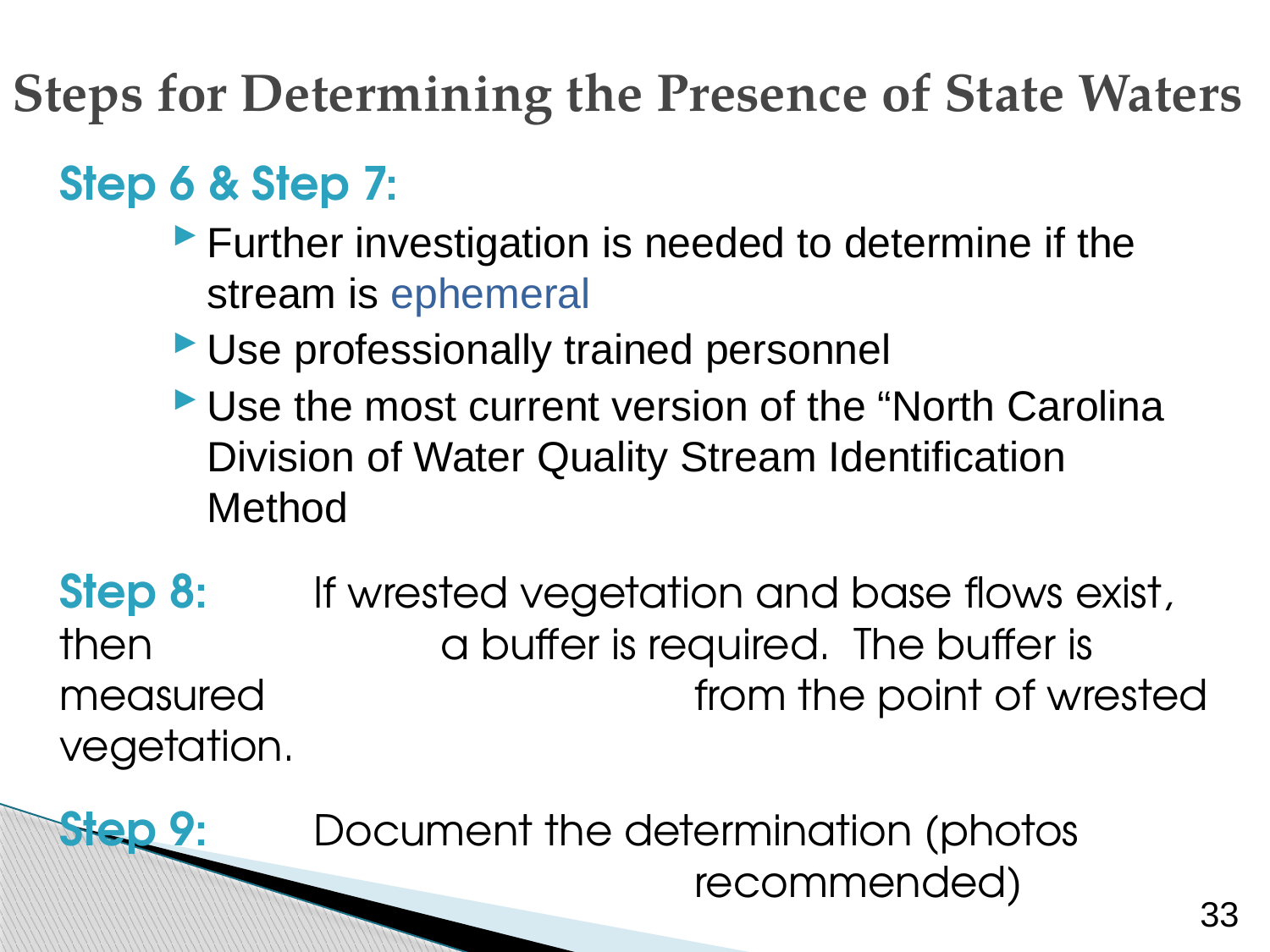

Steps for Determining the Presence of State Waters
Step 6 & Step 7:
Further investigation is needed to determine if the stream is ephemeral
Use professionally trained personnel
Use the most current version of the “North Carolina Division of Water Quality Stream Identification Method

Step 8:	If wrested vegetation and base flows exist, then 			a buffer is required.  The buffer is measured 				from the point of wrested vegetation.

Step 9:	Document the determination (photos 						recommended)
33